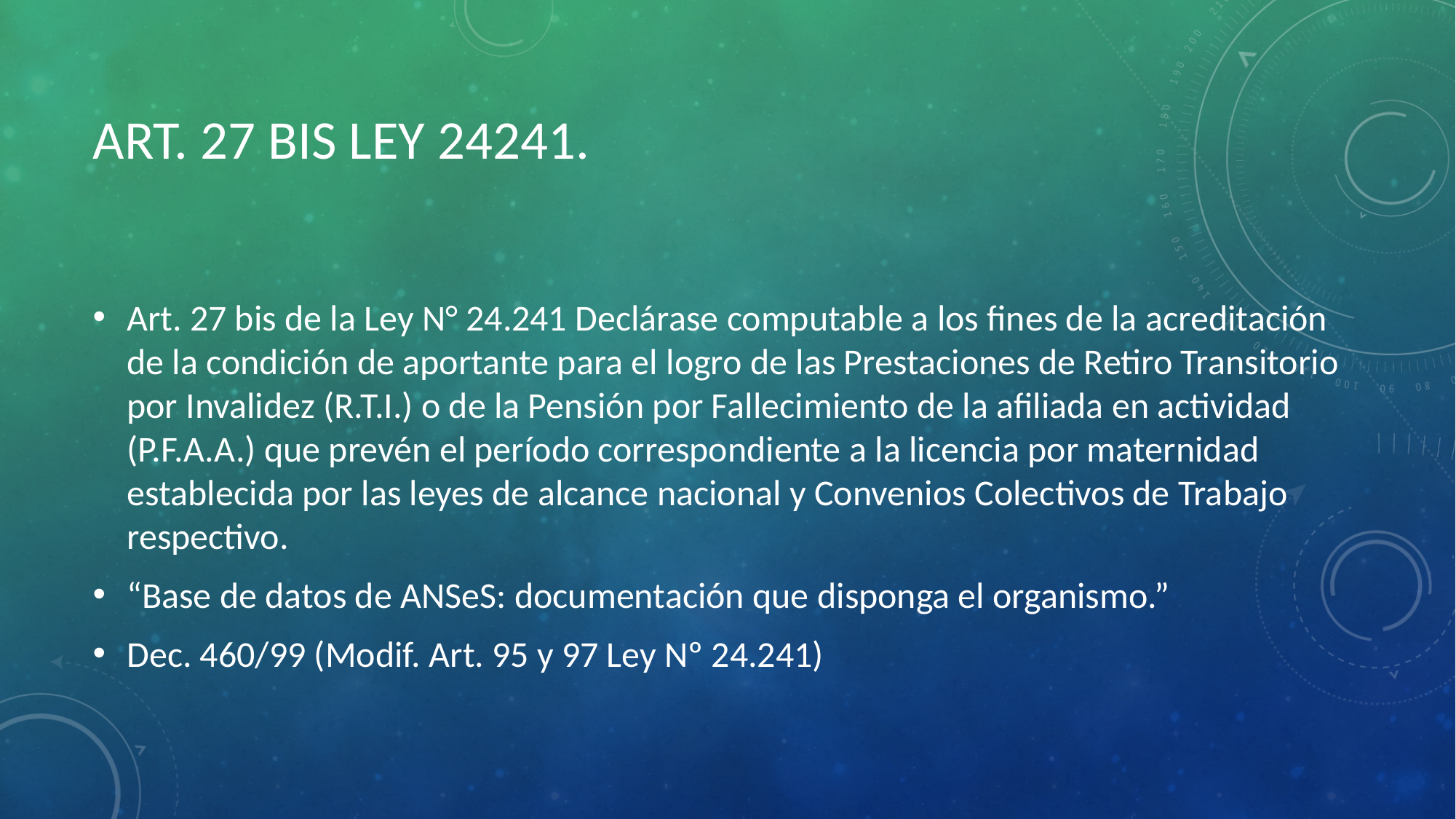

# Art. 27 bis ley 24241.
Art. 27 bis de la Ley N° 24.241 Declárase computable a los fines de la acreditación de la condición de aportante para el logro de las Prestaciones de Retiro Transitorio por Invalidez (R.T.I.) o de la Pensión por Fallecimiento de la afiliada en actividad (P.F.A.A.) que prevén el período correspondiente a la licencia por maternidad establecida por las leyes de alcance nacional y Convenios Colectivos de Trabajo respectivo.
“Base de datos de ANSeS: documentación que disponga el organismo.”
Dec. 460/99 (Modif. Art. 95 y 97 Ley Nº 24.241)